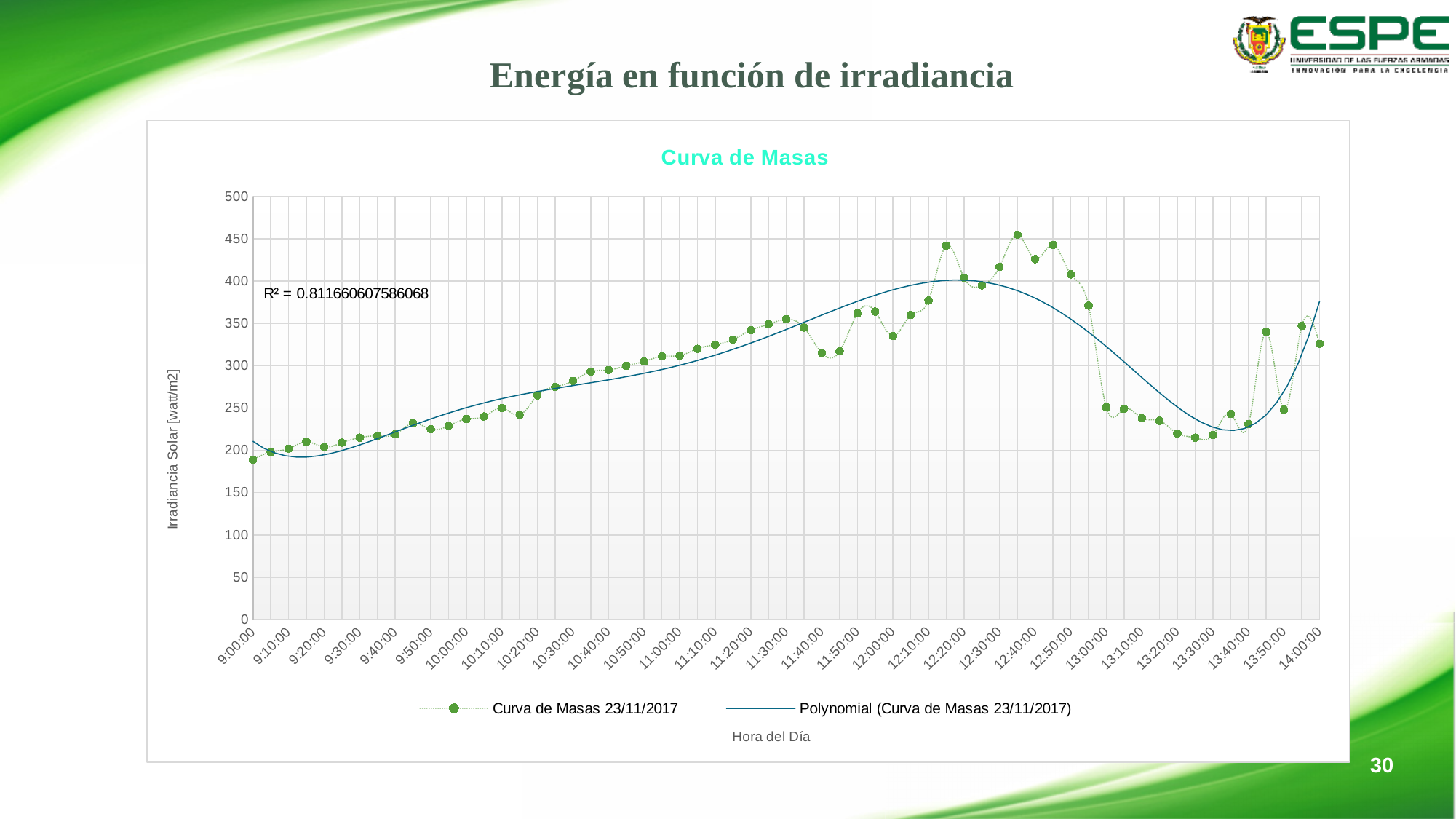

Energía en función de irradiancia

### Chart: Curva de Masas

| Category |  |
|---|---|
| 0.375 | 189.0 |
| 0.37847222222222227 | 198.0 |
| 0.38194444444444497 | 202.0 |
| 0.38541666666666702 | 210.0 |
| 0.38888888888888901 | 204.0 |
| 0.39236111111111099 | 209.0 |
| 0.39583333333333398 | 215.0 |
| 0.39930555555555602 | 217.0 |
| 0.40277777777777801 | 219.0 |
| 0.40625 | 232.0 |
| 0.40972222222222299 | 225.0 |
| 0.41319444444444497 | 229.0 |
| 0.41666666666666702 | 237.0 |
| 0.42013888888889001 | 240.0 |
| 0.42361111111111199 | 250.0 |
| 0.42708333333333398 | 242.0 |
| 0.43055555555555602 | 265.0 |
| 0.43402777777777901 | 275.0 |
| 0.437500000000001 | 282.0 |
| 0.44097222222222299 | 293.0 |
| 0.44444444444444497 | 295.0 |
| 0.44791666666666802 | 300.0 |
| 0.45138888888889001 | 305.0 |
| 0.45486111111111199 | 311.0 |
| 0.45833333333333398 | 312.0 |
| 0.46180555555555702 | 320.0 |
| 0.46527777777777901 | 325.0 |
| 0.468750000000001 | 331.0 |
| 0.47222222222222299 | 342.0 |
| 0.47569444444444597 | 349.0 |
| 0.47916666666666802 | 355.0 |
| 0.48263888888889001 | 345.0 |
| 0.48611111111111199 | 315.0 |
| 0.48958333333333498 | 317.0 |
| 0.49305555555555702 | 362.0 |
| 0.49652777777777901 | 364.0 |
| 0.500000000000002 | 335.0 |
| 0.50347222222222399 | 360.0 |
| 0.50694444444444597 | 377.0 |
| 0.51041666666666796 | 442.0 |
| 0.51388888888889095 | 404.0 |
| 0.51736111111111305 | 395.0 |
| 0.52083333333333504 | 417.0 |
| 0.52430555555555702 | 455.0 |
| 0.52777777777778001 | 426.0 |
| 0.531250000000002 | 443.0 |
| 0.53472222222222399 | 408.0 |
| 0.53819444444444597 | 371.0 |
| 0.54166666666666896 | 251.0 |
| 0.54513888888889095 | 249.0 |
| 0.54861111111111305 | 238.0 |
| 0.55208333333333603 | 235.0 |
| 0.55555555555555802 | 220.0 |
| 0.55902777777778001 | 215.0 |
| 0.562500000000002 | 218.0 |
| 0.56597222222222399 | 243.0 |
| 0.56944444444444597 | 231.0 |
| 0.57291666666666796 | 340.0 |
| 0.57638888888888995 | 248.0 |
| 0.57986111111111205 | 347.0 |
| 0.58333333333333404 | 326.0 |
30